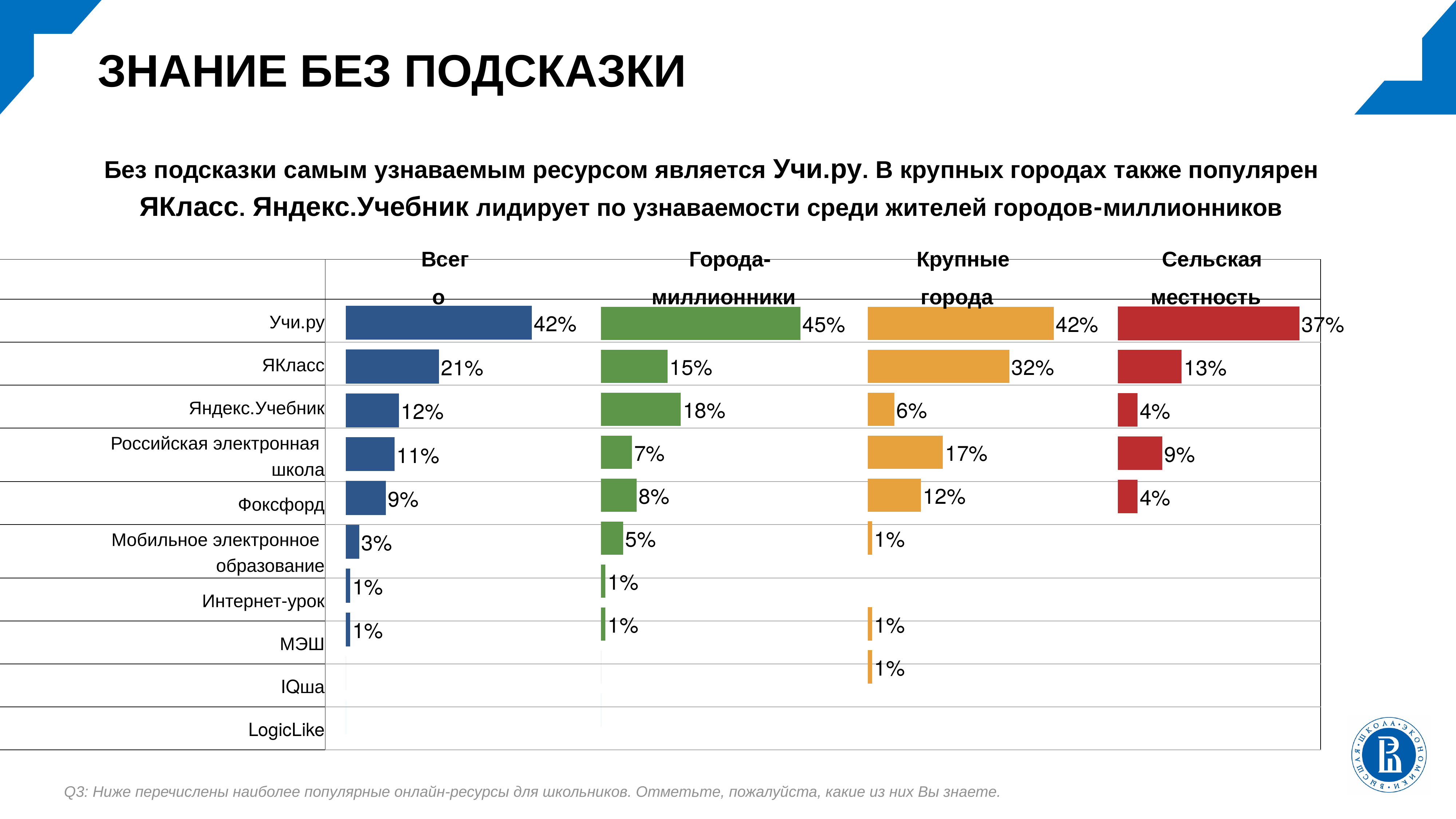

ЗНАНИЕ БЕЗ ПОДСКАЗКИ
Без подсказки самым узнаваемым ресурсом является Учи.ру. В крупных городах также популярен ЯКласс. Яндекс.Учебник лидирует по узнаваемости среди жителей городов-миллионников
Сельская местность
Всего
Города-миллионники
Крупные города
|  |  |
| --- | --- |
| Учи.ру |  |
| ЯКласс |  |
| Яндекс.Учебник |  |
| Российская электронная школа |  |
| Фоксфорд |  |
| Мобильное электронное образование |  |
| Интернет-урок |  |
| МЭШ |  |
| IQша |  |
| LogicLike |  |

### Chart

| Category | Учи.ру | Якласс | Яндекс.Учебник | Российская электронная школа | Фоксфорд | Мобильное электронное образование | Интернет-урок | Московская электронная школа | IQша | LogicLike |
|---|---|---|---|---|---|---|---|---|---|---|
| Новая 1 | 0.42 | 0.21 | 0.12 | 0.11 | 0.09 | 0.03 | 0.01 | 0.01 | 0.0 | 0.0 |

### Chart

| Category | Новая 1 | Новая 2 | Новая 3 | Новая 4 | Новая 5 | Новая 6 | Новая 7 | Новая 8 | Новая 9 | Новая 10 |
|---|---|---|---|---|---|---|---|---|---|---|
| Города-миллионники | 0.45 | 0.15 | 0.18 | 0.07 | 0.08 | 0.05 | 0.01 | 0.01 | 0.0 | 0.0 |

### Chart

| Category |  |  |  |  |  |  |  |  |  |  |
|---|---|---|---|---|---|---|---|---|---|---|
| Большие города | 0.42 | 0.32 | 0.06 | 0.17 | 0.12 | 0.01 | None | 0.01 | 0.01 | None |

### Chart

| Category | Новая 1 |
|---|---|
| Новая 1 | 0.37 |
| Новая 2 | 0.13 |
| Новая 3 | 0.04 |
| Новая 4 | 0.09 |
| Новая 5 | 0.04 |
| Новая 6 | None |
| Новая 7 | None |
| Новая 8 | None |
| Новая 9 | None |
| Новая 10 | None |
Q3: Ниже перечислены наиболее популярные онлайн-ресурсы для школьников. Отметьте, пожалуйста, какие из них Вы знаете.